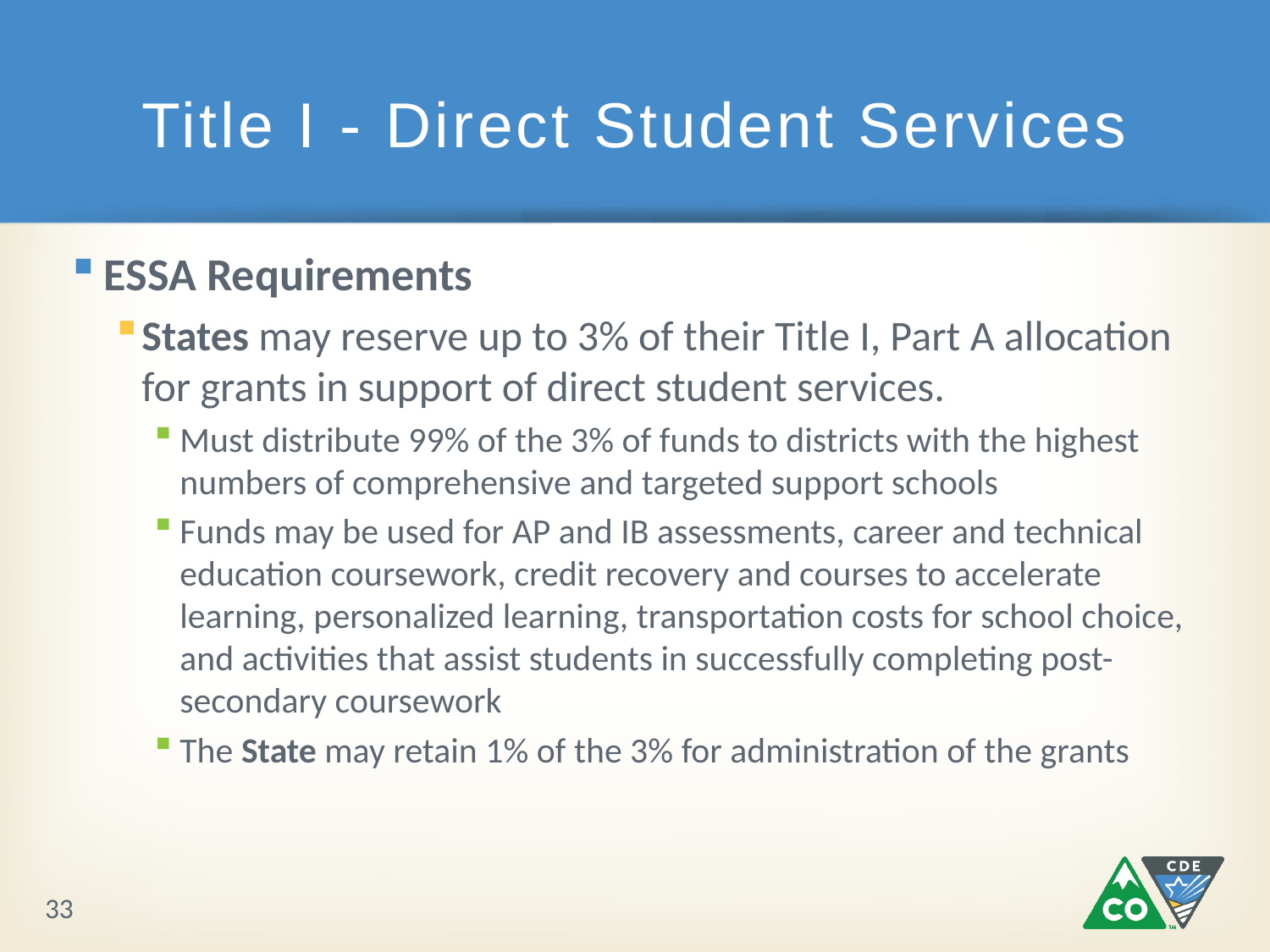

# Title I - Direct Student Services
ESSA Requirements
States may reserve up to 3% of their Title I, Part A allocation for grants in support of direct student services.
Must distribute 99% of the 3% of funds to districts with the highest numbers of comprehensive and targeted support schools
Funds may be used for AP and IB assessments, career and technical education coursework, credit recovery and courses to accelerate learning, personalized learning, transportation costs for school choice, and activities that assist students in successfully completing post-secondary coursework
The State may retain 1% of the 3% for administration of the grants

33